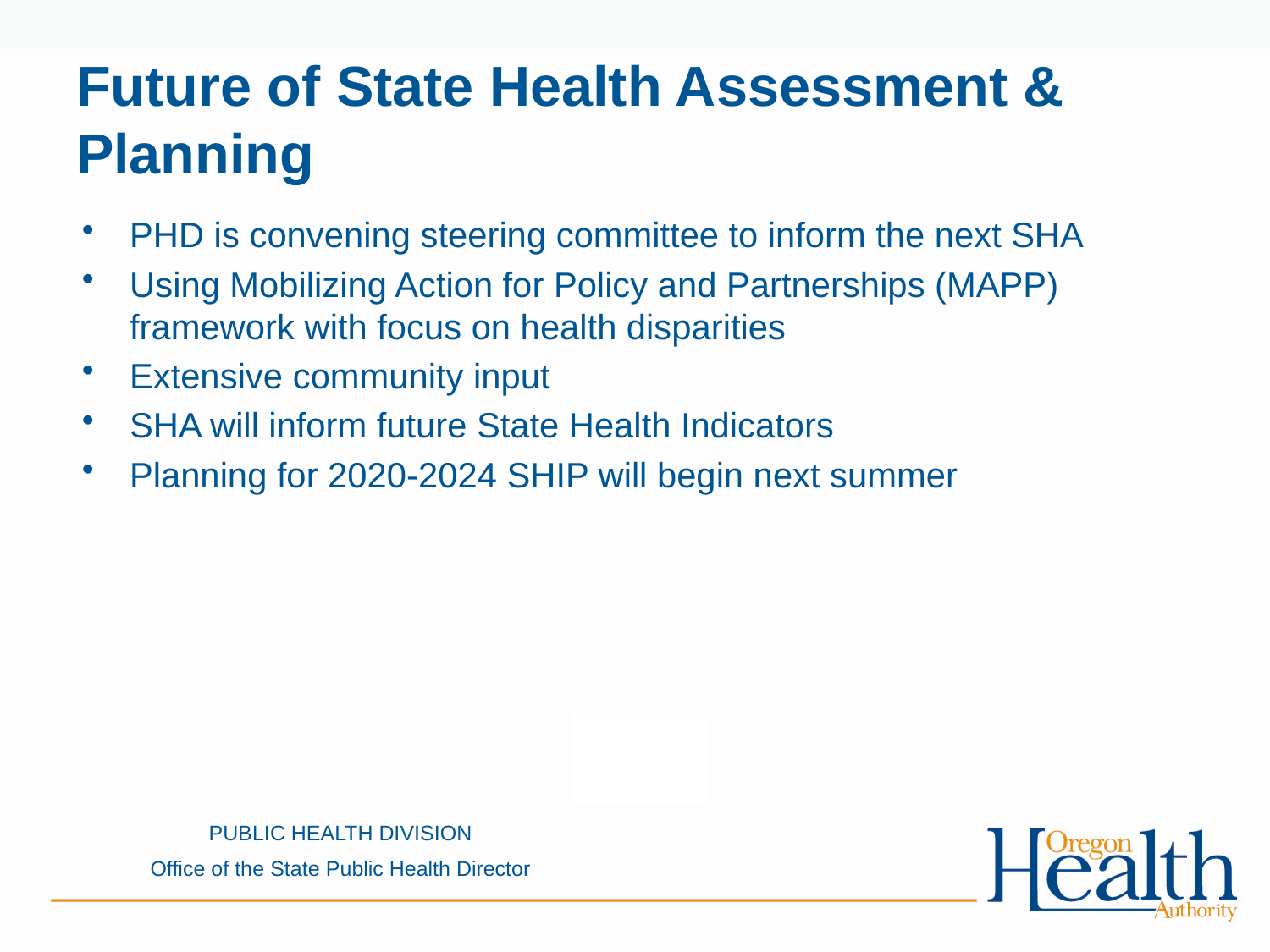

# Future of State Health Assessment & Planning
PHD is convening steering committee to inform the next SHA
Using Mobilizing Action for Policy and Partnerships (MAPP) framework with focus on health disparities
Extensive community input
SHA will inform future State Health Indicators
Planning for 2020-2024 SHIP will begin next summer

PUBLIC HEALTH DIVISION
Office of the State Public Health Director